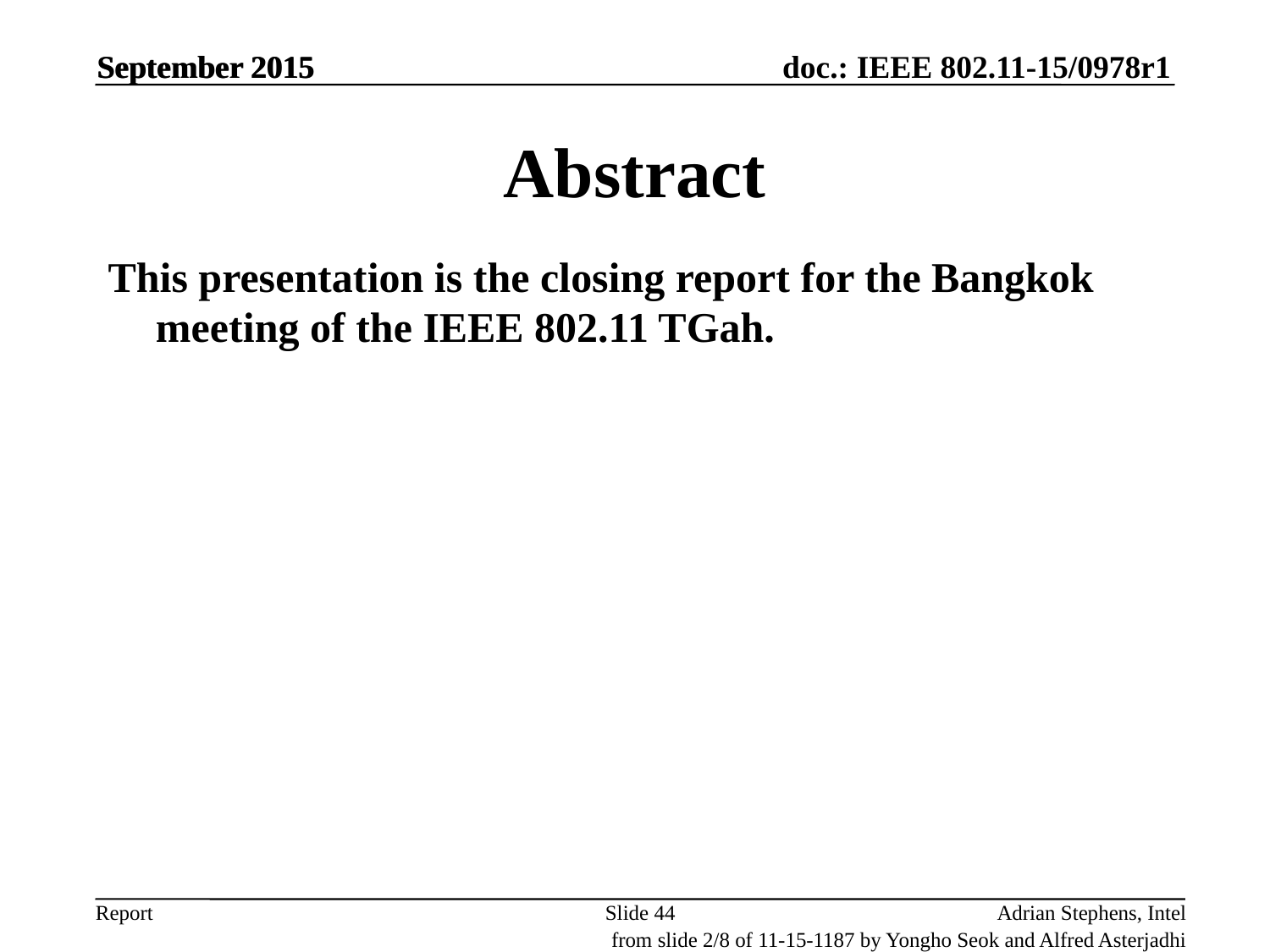

September 2015
September 2015
# Abstract
This presentation is the closing report for the Bangkok meeting of the IEEE 802.11 TGah.
Slide 44
Adrian Stephens, Intel
from slide 2/8 of 11-15-1187 by Yongho Seok and Alfred Asterjadhi